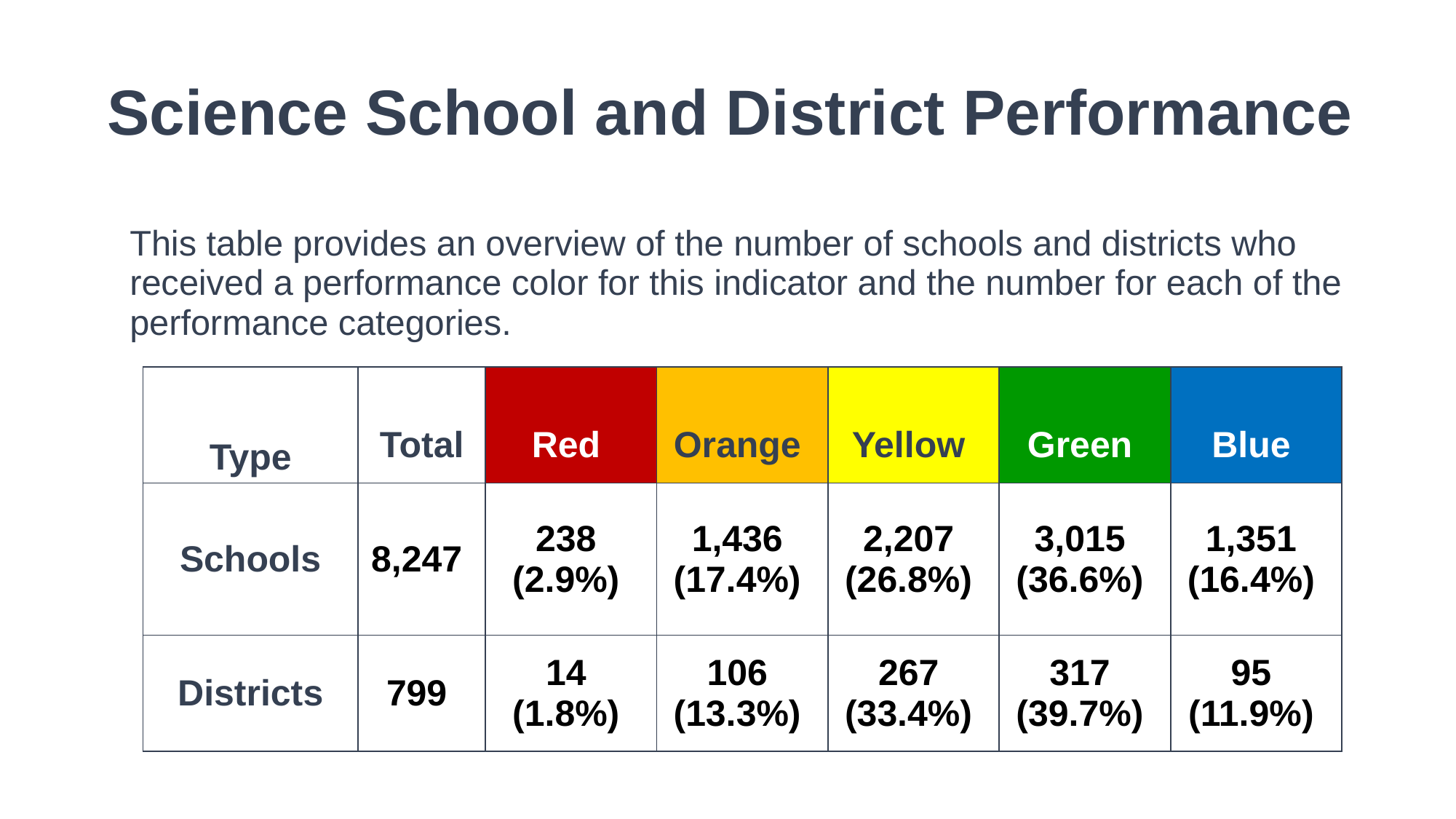

# Science School and District Performance
This table provides an overview of the number of schools and districts who received a performance color for this indicator and the number for each of the performance categories.
| Type | Total | Red | Orange | Yellow | Green | Blue |
| --- | --- | --- | --- | --- | --- | --- |
| Schools | 8,247 | 238  (2.9%) | 1,436  (17.4%) | 2,207  (26.8%) | 3,015  (36.6%) | 1,351  (16.4%) |
| Districts | 799 | 14  (1.8%) | 106  (13.3%) | 267  (33.4%) | 317  (39.7%) | 95  (11.9%) |